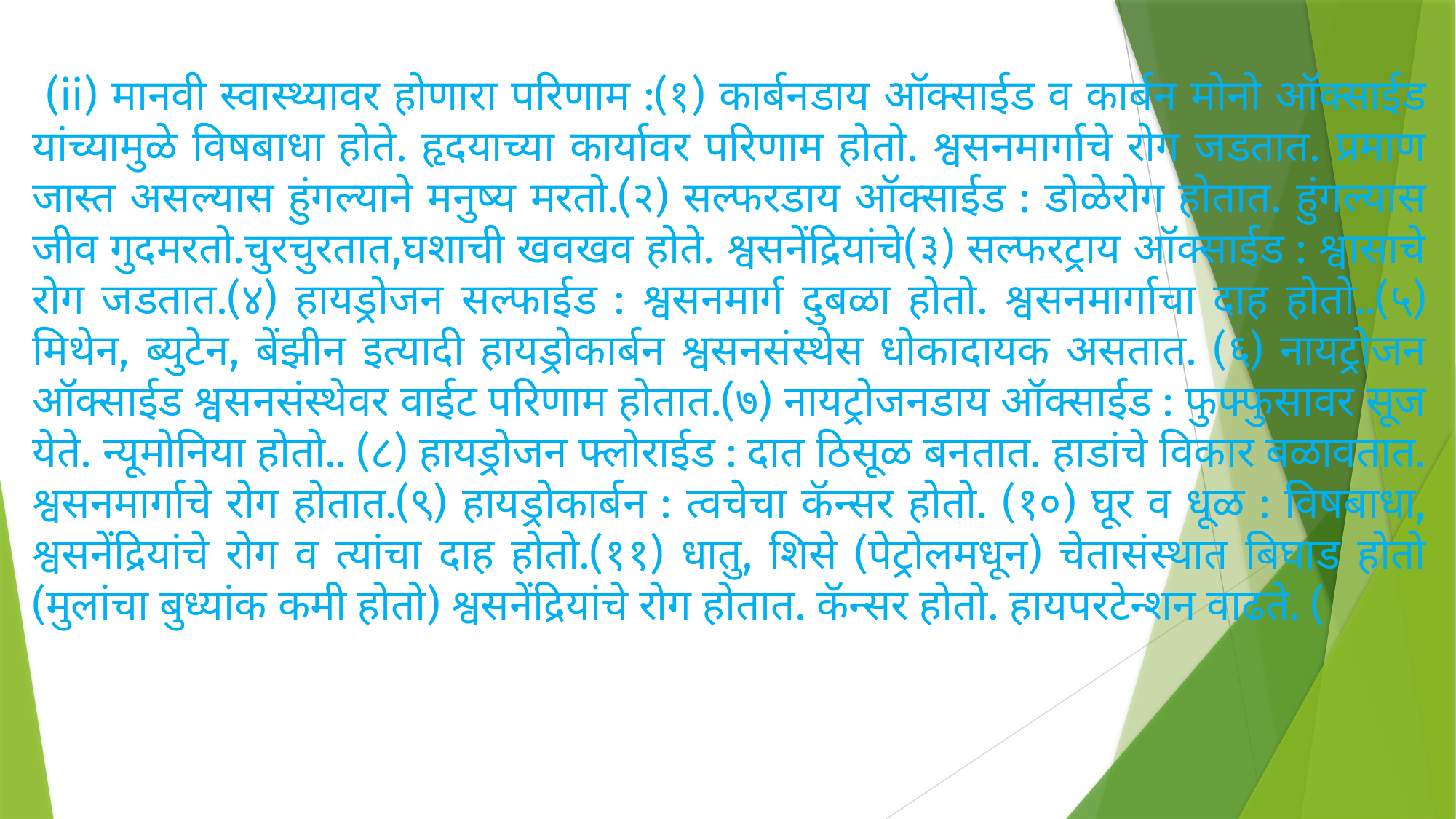

(ii) मानवी स्वास्थ्यावर होणारा परिणाम :(१) कार्बनडाय ऑक्साईड व कार्बन मोनो ऑक्साईड यांच्यामुळे विषबाधा होते. हृदयाच्या कार्यावर परिणाम होतो. श्वसनमार्गाचे रोग जडतात. प्रमाण जास्त असल्यास हुंगल्याने मनुष्य मरतो.(२) सल्फरडाय ऑक्साईड : डोळेरोग होतात. हुंगल्यास जीव गुदमरतो.चुरचुरतात,घशाची खवखव होते. श्वसनेंद्रियांचे(३) सल्फरट्राय ऑक्साईड : श्वासाचे रोग जडतात.(४) हायड्रोजन सल्फाईड : श्वसनमार्ग दुबळा होतो. श्वसनमार्गाचा दाह होतो..(५) मिथेन, ब्युटेन, बेंझीन इत्यादी हायड्रोकार्बन श्वसनसंस्थेस धोकादायक असतात. (६) नायट्रोजन ऑक्साईड श्वसनसंस्थेवर वाईट परिणाम होतात.(७) नायट्रोजनडाय ऑक्साईड : फुफ्फुसावर सूज येते. न्यूमोनिया होतो.. (८) हायड्रोजन फ्लोराईड : दात ठिसूळ बनतात. हाडांचे विकार बळावतात. श्वसनमार्गाचे रोग होतात.(९) हायड्रोकार्बन : त्वचेचा कॅन्सर होतो. (१०) घूर व धूळ : विषबाधा, श्वसनेंद्रियांचे रोग व त्यांचा दाह होतो.(११) धातु, शिसे (पेट्रोलमधून) चेतासंस्थात बिघाड होतो (मुलांचा बुध्यांक कमी होतो) श्वसनेंद्रियांचे रोग होतात. कॅन्सर होतो. हायपरटेन्शन वाढते. (